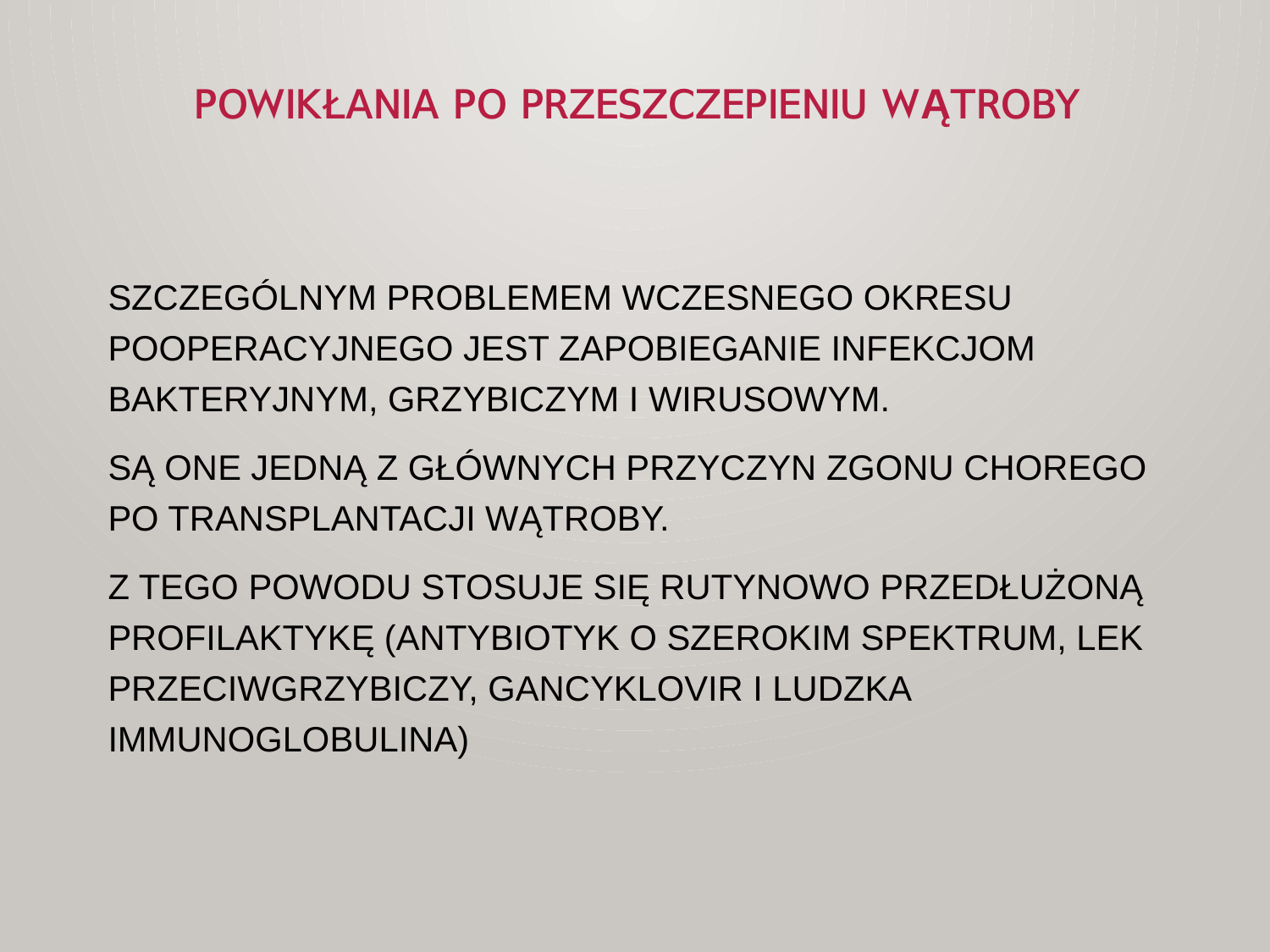

POWIKŁANIA PO PRZESZCZEPIENIU WĄTROBY

Szczególnym problemem wczesnego okresu pooperacyjnego jest zapobieganie infekcjom bakteryjnym, grzybiczym i wirusowym.
Są one jedną z głównych przyczyn zgonu chorego po transplantacji wątroby.
Z tego powodu stosuje się rutynowo przedłużoną profilaktykę (antybiotyk o szerokim spektrum, lek przeciwgrzybiczy, gancyklovir i ludzka immunoglobulina)